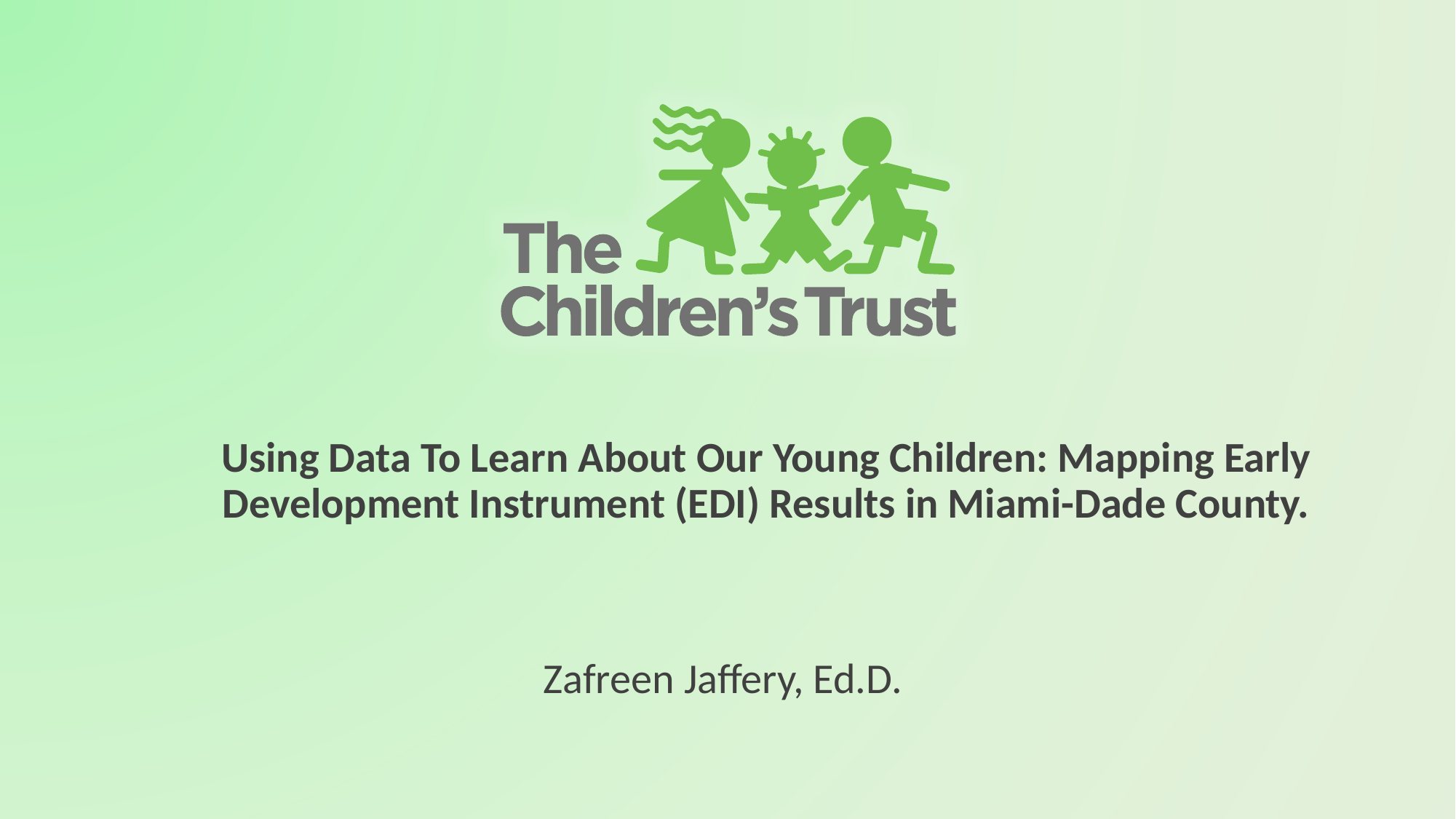

# Using Data To Learn About Our Young Children: Mapping Early Development Instrument (EDI) Results in Miami-Dade County.
Zafreen Jaffery, Ed.D.